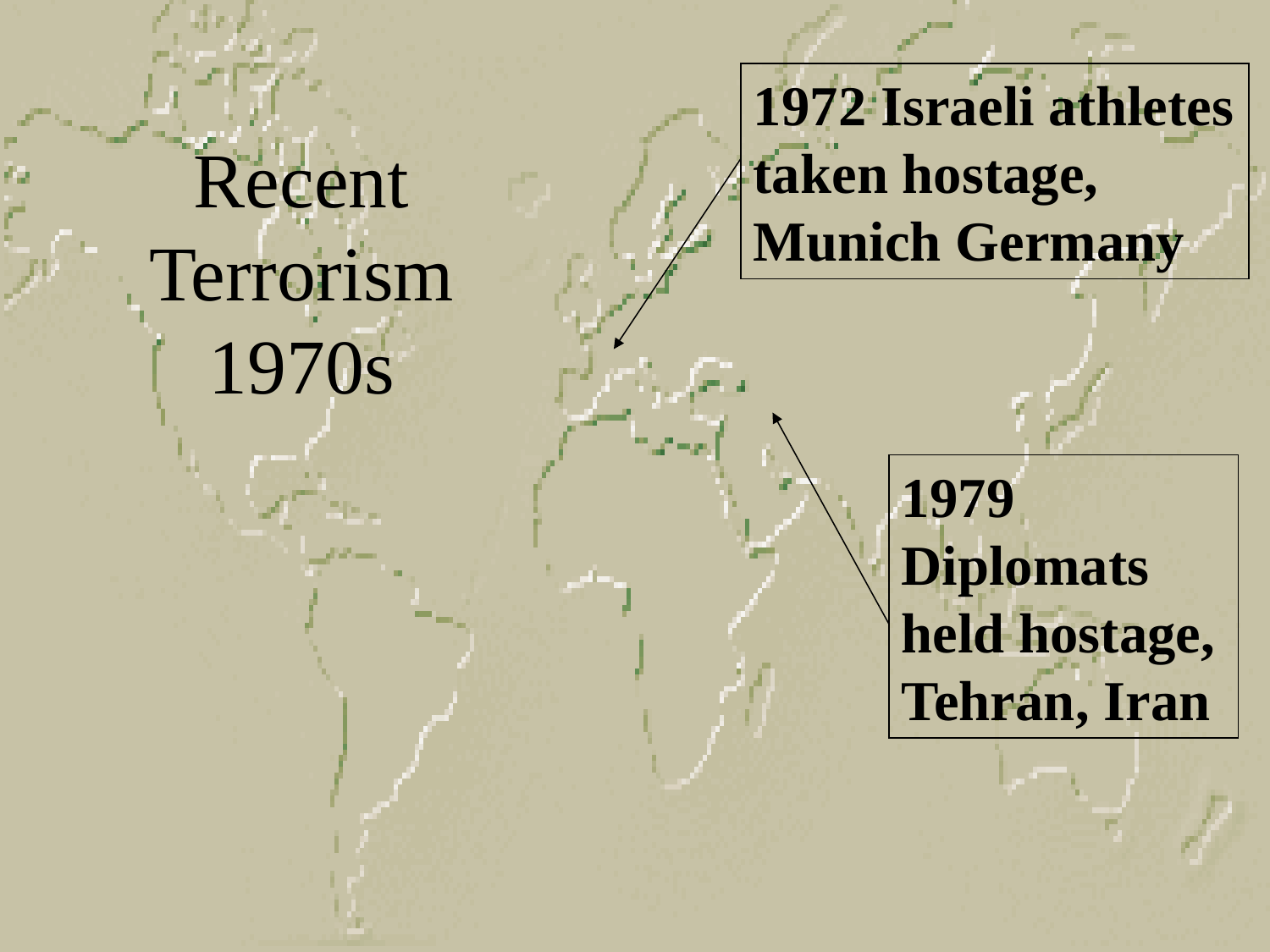

# Recent Terrorism 1970s
1972 Israeli athletes taken hostage, Munich Germany

1979 Diplomats held hostage, Tehran, Iran